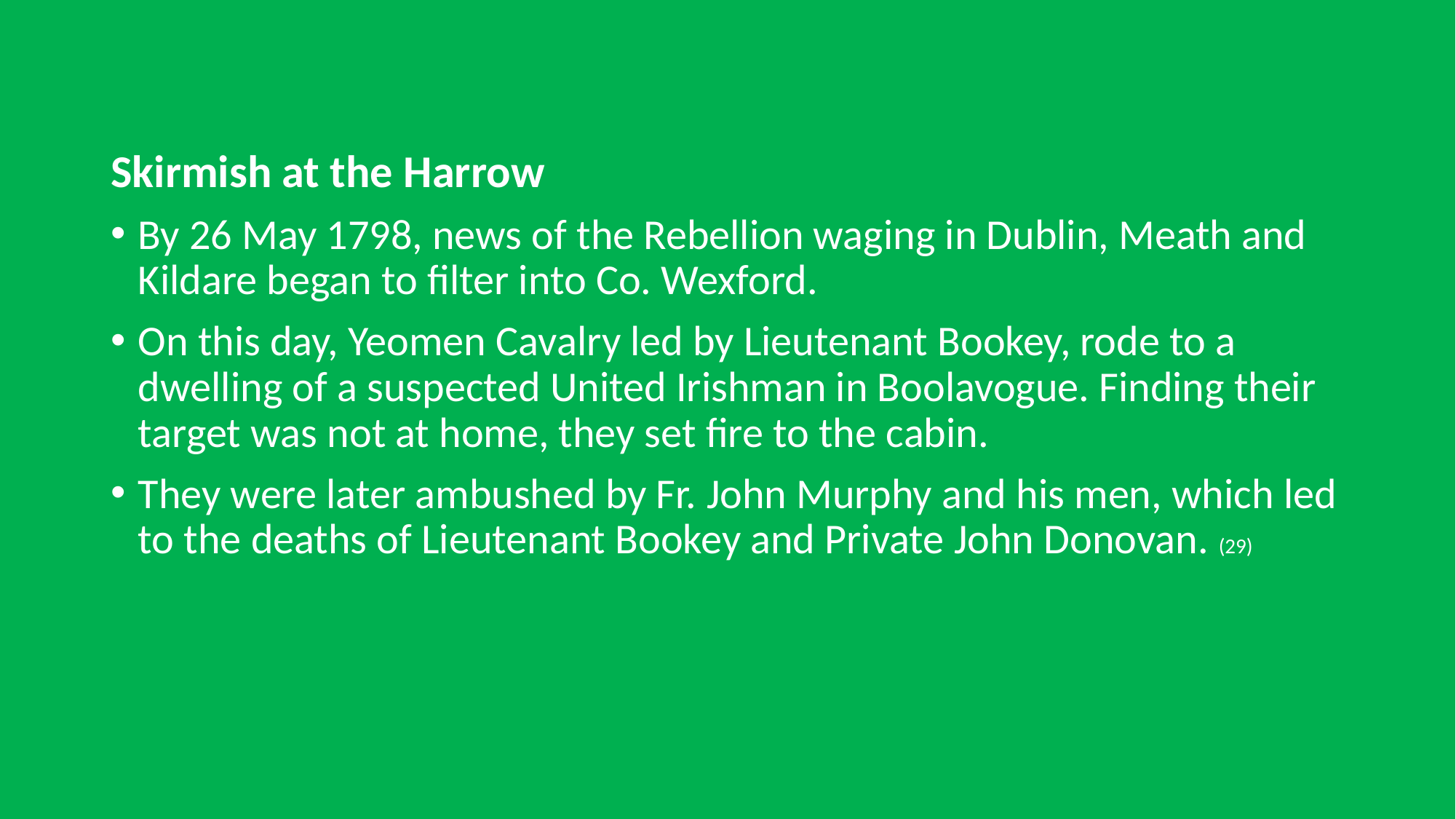

#
Skirmish at the Harrow
By 26 May 1798, news of the Rebellion waging in Dublin, Meath and Kildare began to filter into Co. Wexford.
On this day, Yeomen Cavalry led by Lieutenant Bookey, rode to a dwelling of a suspected United Irishman in Boolavogue. Finding their target was not at home, they set fire to the cabin.
They were later ambushed by Fr. John Murphy and his men, which led to the deaths of Lieutenant Bookey and Private John Donovan. (29)